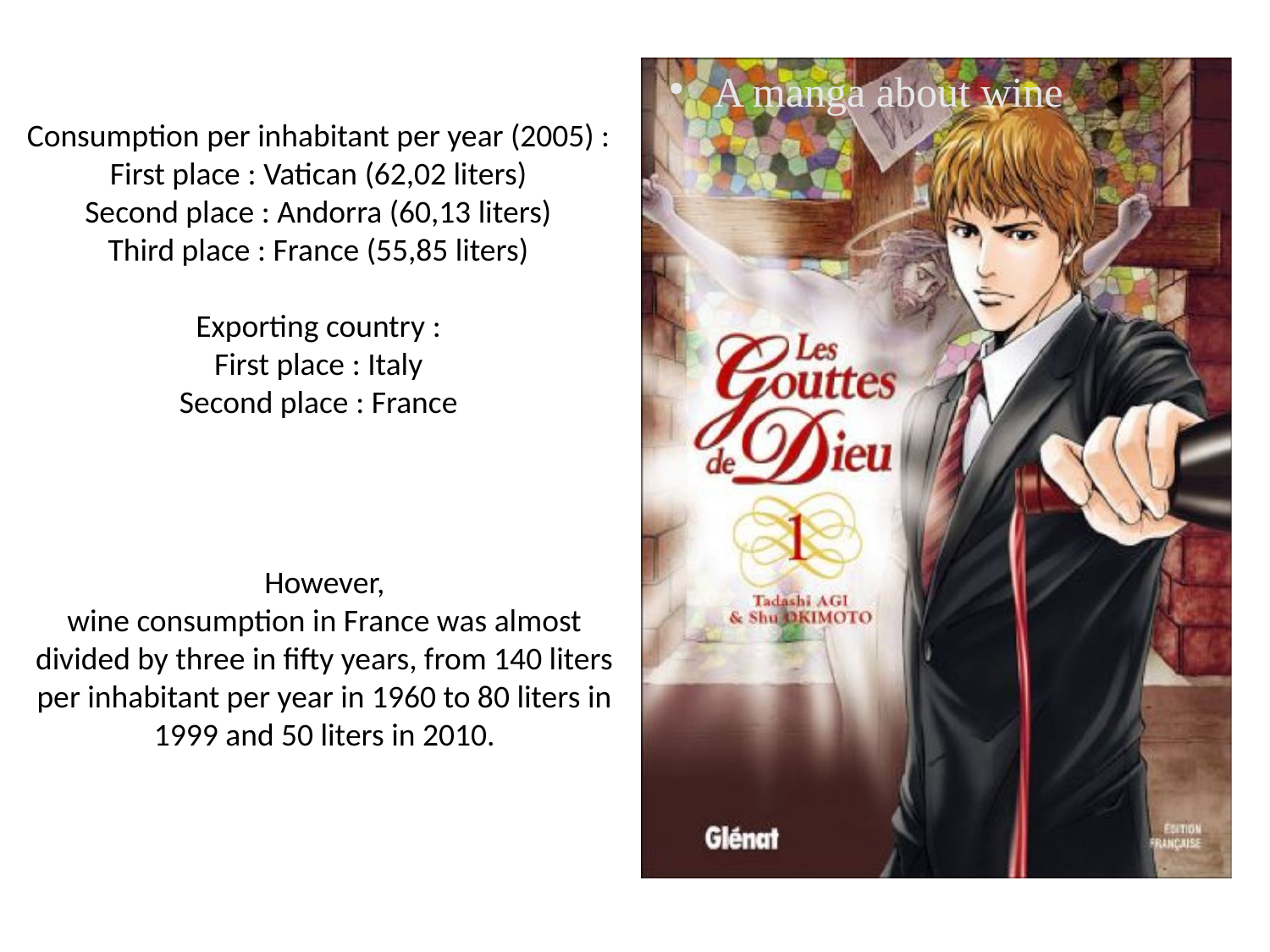

A manga about wine
Consumption per inhabitant per year (2005) :
First place : Vatican (62,02 liters)
Second place : Andorra (60,13 liters)
Third place : France (55,85 liters)

Exporting country :
First place : Italy
Second place : France
However,
wine consumption in France was almost divided by three in fifty years, from 140 liters per inhabitant per year in 1960 to 80 liters in 1999 and 50 liters in 2010.